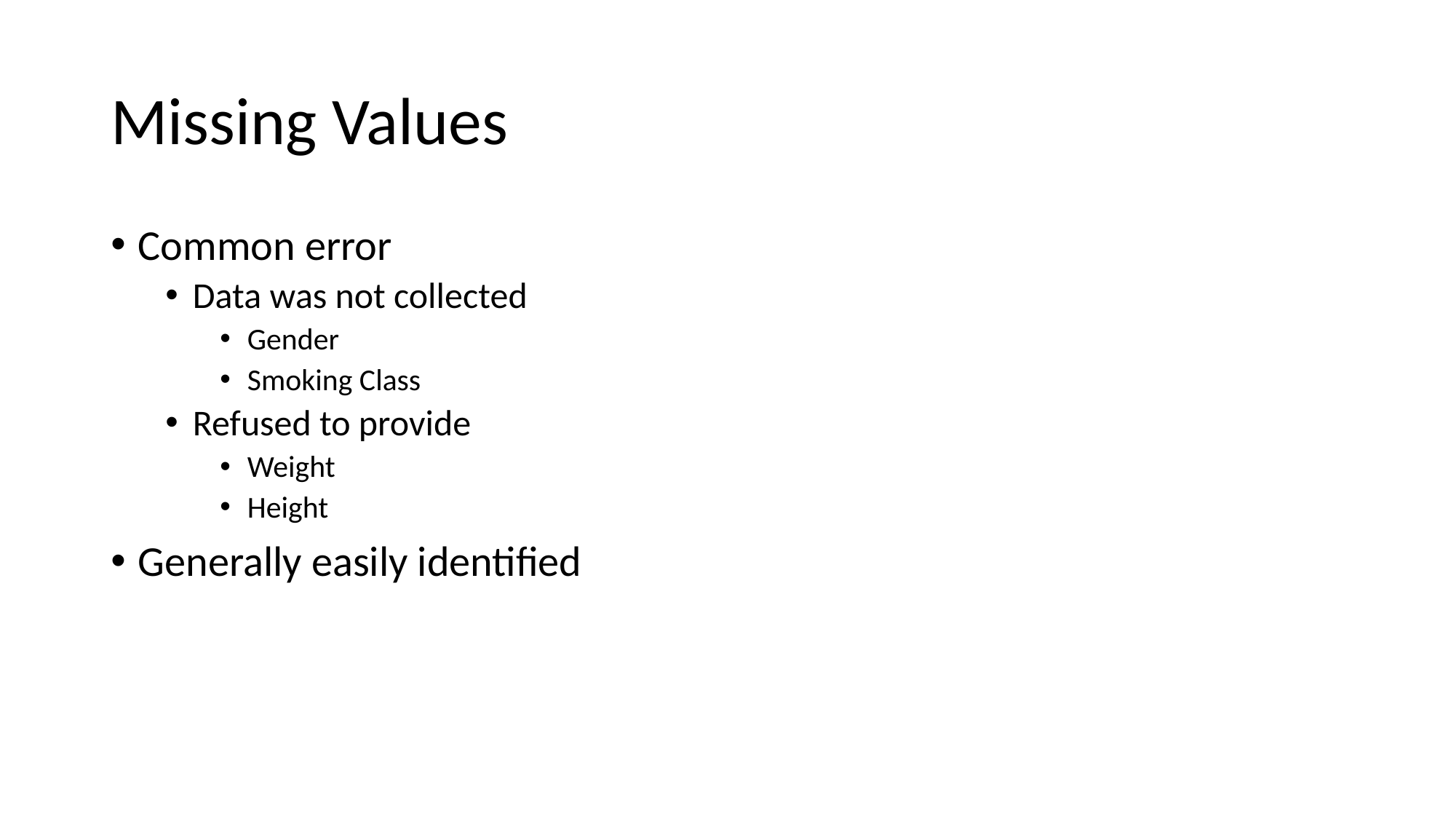

# Missing Values
Common error
Data was not collected
Gender
Smoking Class
Refused to provide
Weight
Height
Generally easily identified